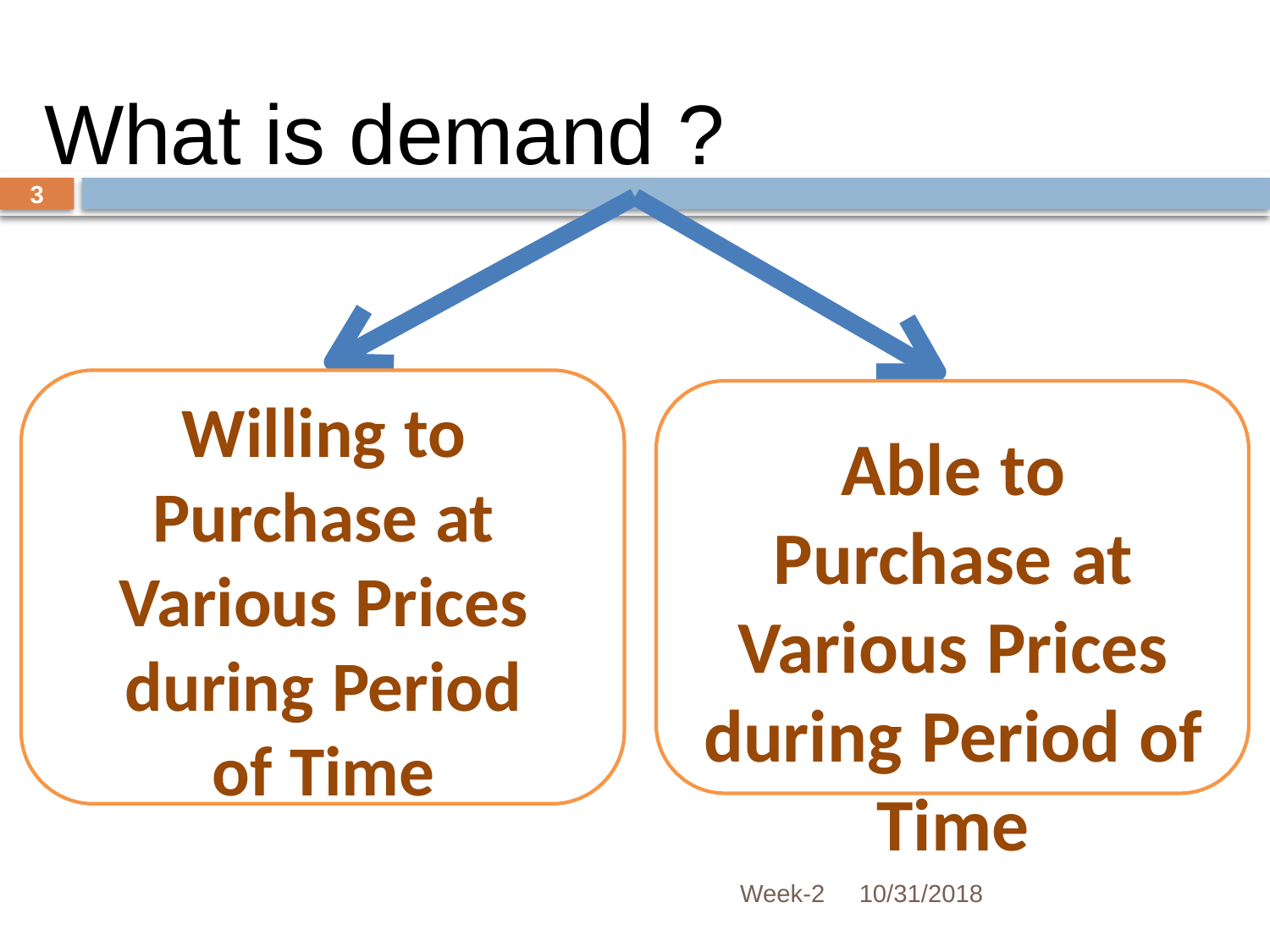

What is demand ?
3

Willing to Purchase at Various Prices during Period of Time
Able to Purchase at Various Prices during Period of Time
Week-2
10/31/2018